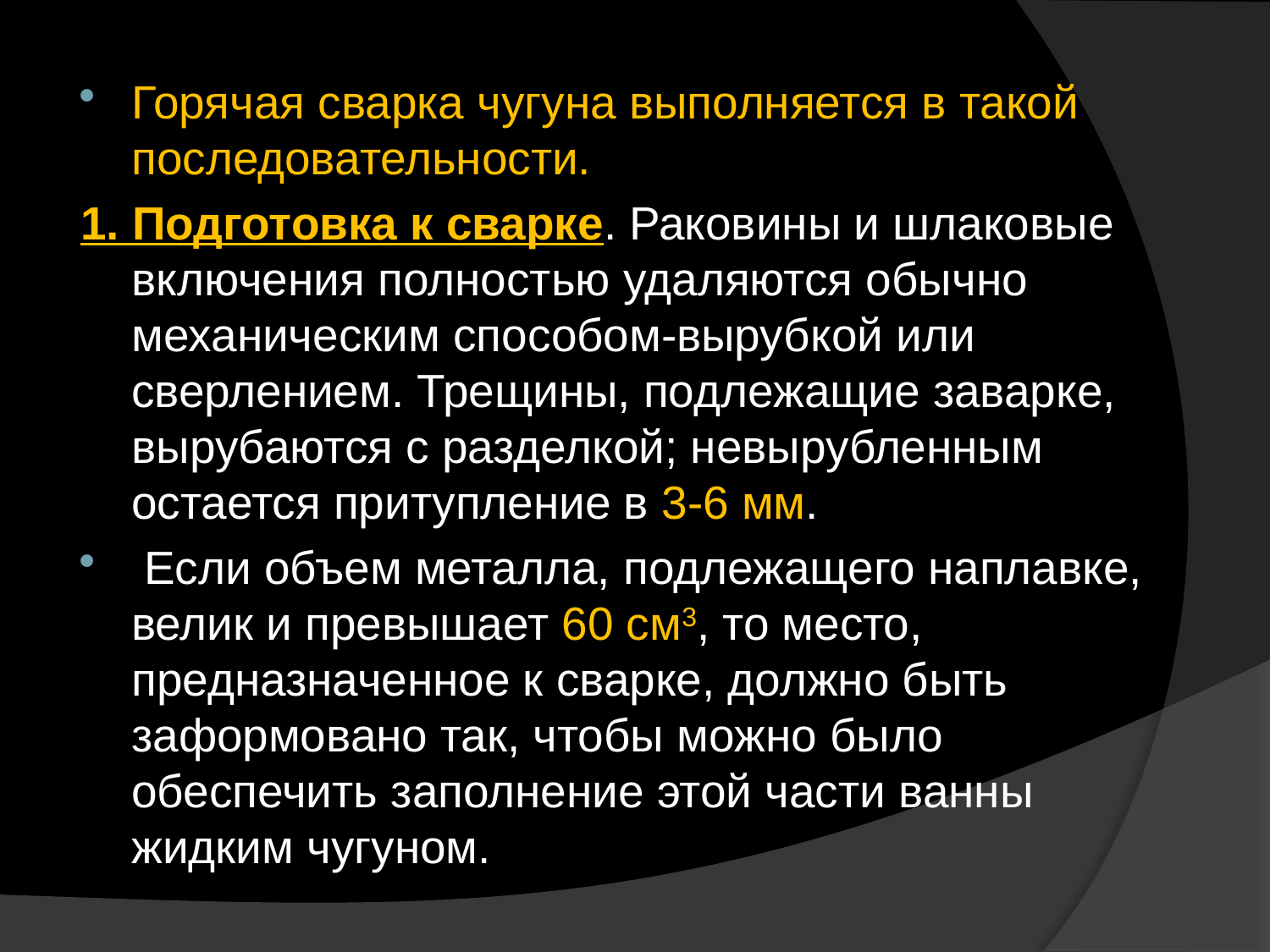

Горячая сварка чугуна выполняется в такой последовательности.
1. Подготовка к сварке. Раковины и шлаковые включения полностью удаляются обычно механическим способом-вырубкой или сверлением. Трещины, подлежащие заварке, вырубаются с разделкой; невырубленным остается притупление в 3-6 мм.
 Если объем металла, подлежащего наплавке, велик и превышает 60 см3, то место, предназначенное к сварке, должно быть заформовано так, чтобы можно было обеспечить заполнение этой части ванны жидким чугуном.